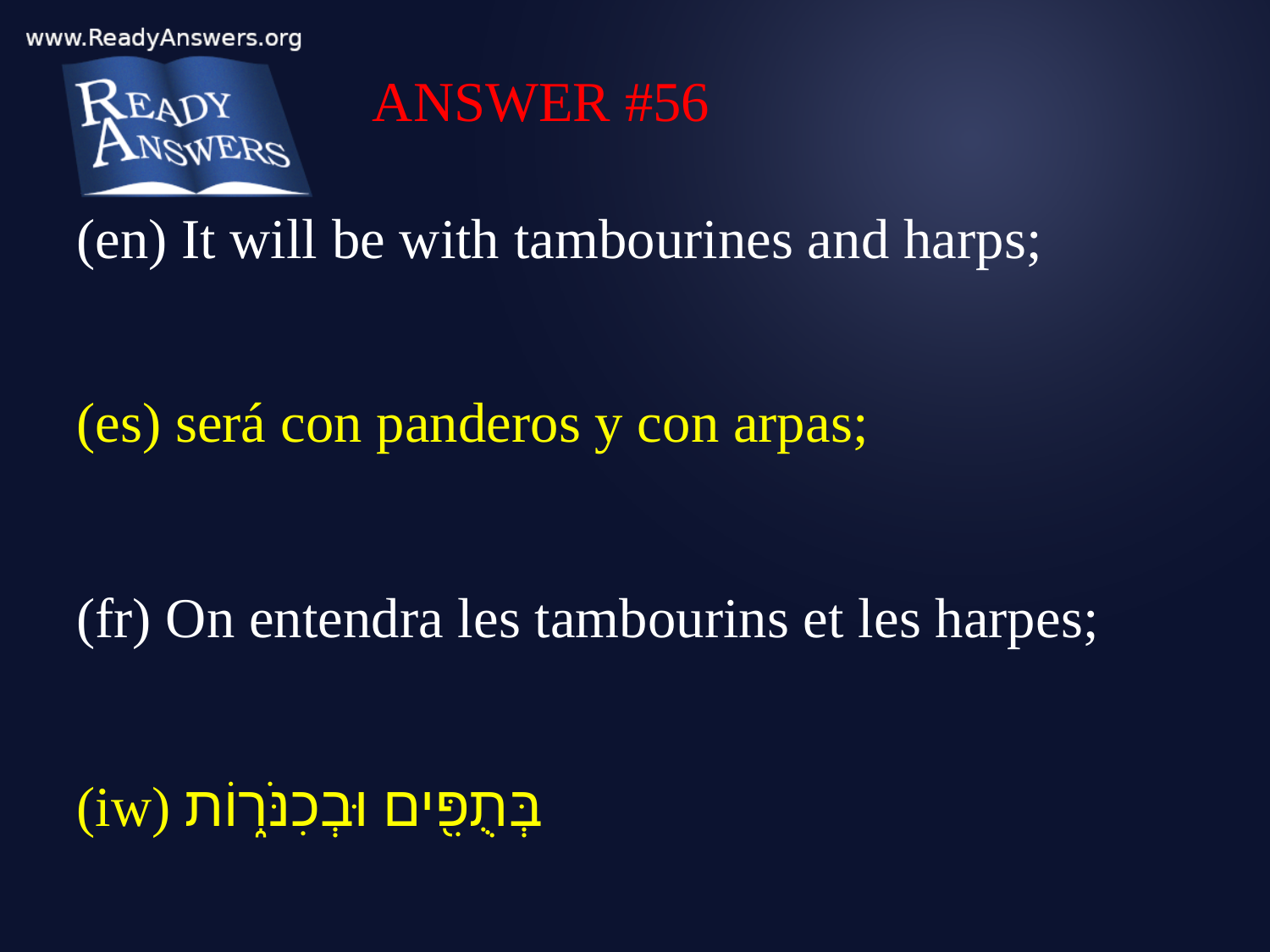

ANSWER #56
(en) It will be with tambourines and harps;
(es) será con panderos y con arpas;
(fr) On entendra les tambourins et les harpes;
(iw) בְּתֻפִּ֖ים וּבְכִנֹּר֑וֹת